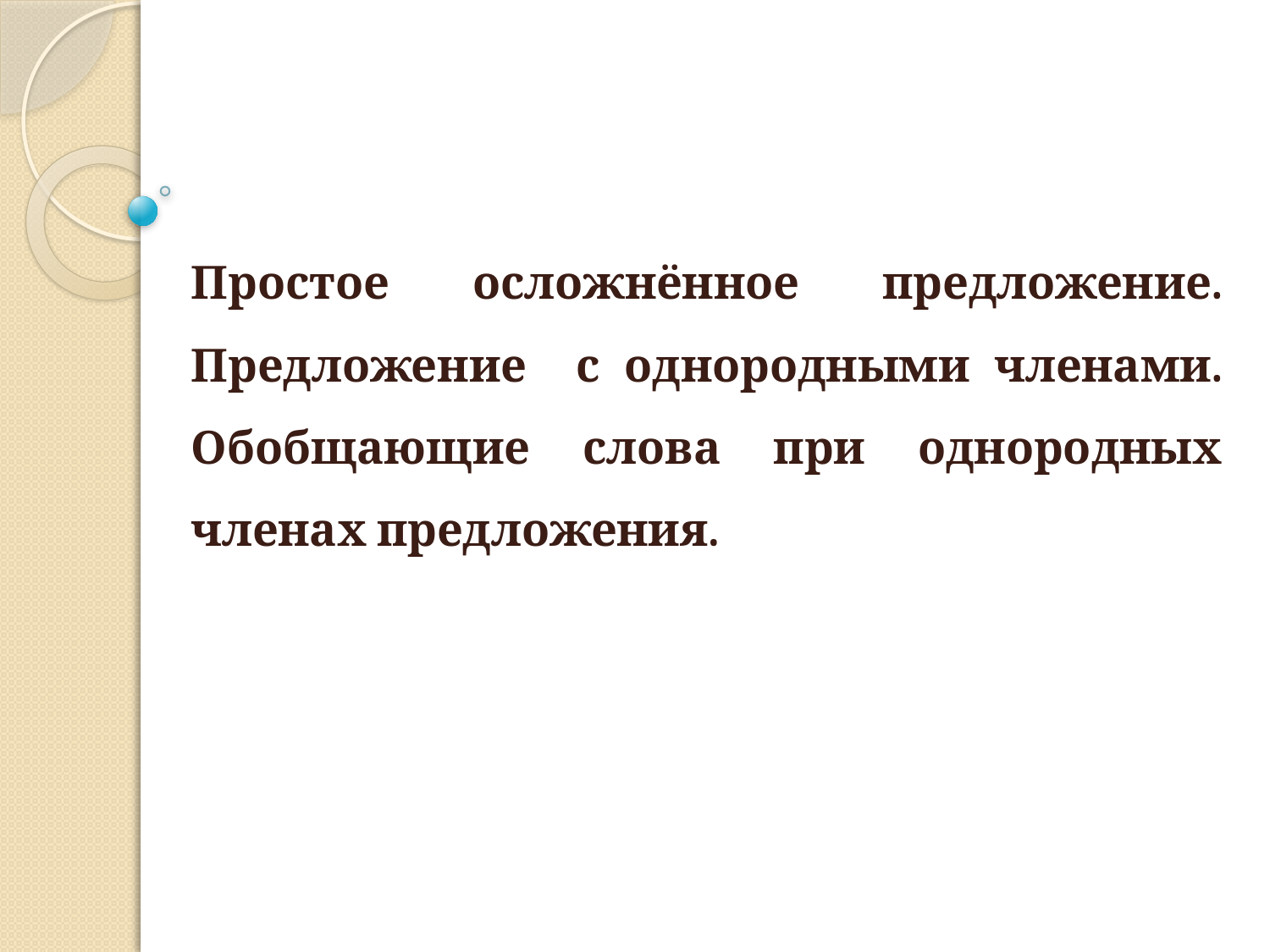

#
	Простое осложнённое предложение. Предложение  с однородными членами. Обобщающие слова при однородных членах предложения.